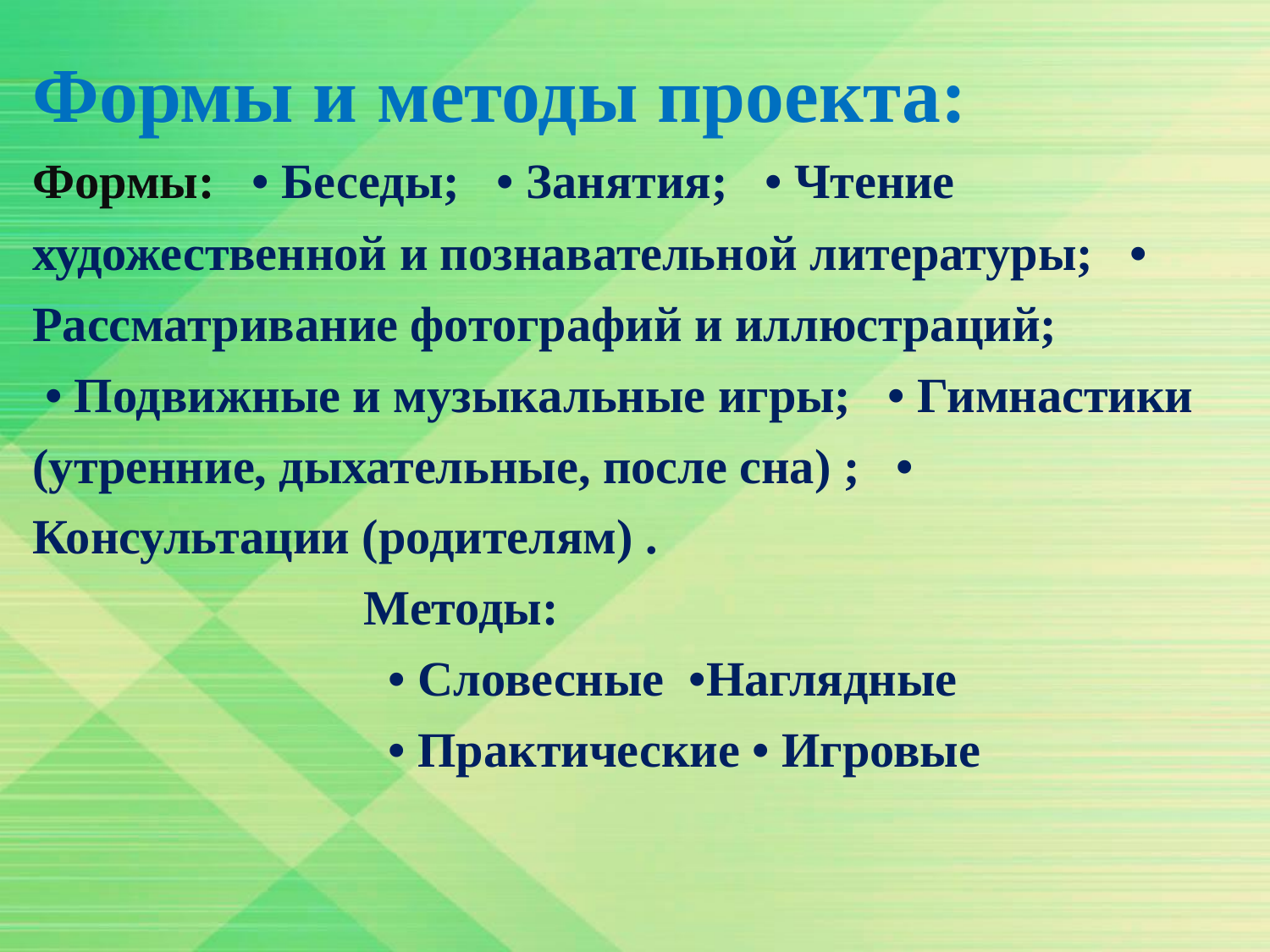

# Формы и методы проекта: Формы:   • Беседы;   • Занятия;   • Чтение художественной и познавательной литературы;   • Рассматривание фотографий и иллюстраций;  • Подвижные и музыкальные игры;   • Гимнастики (утренние, дыхательные, после сна) ;   • Консультации (родителям) .                            Методы:   • Словесные  •Наглядные    • Практические • Игровые